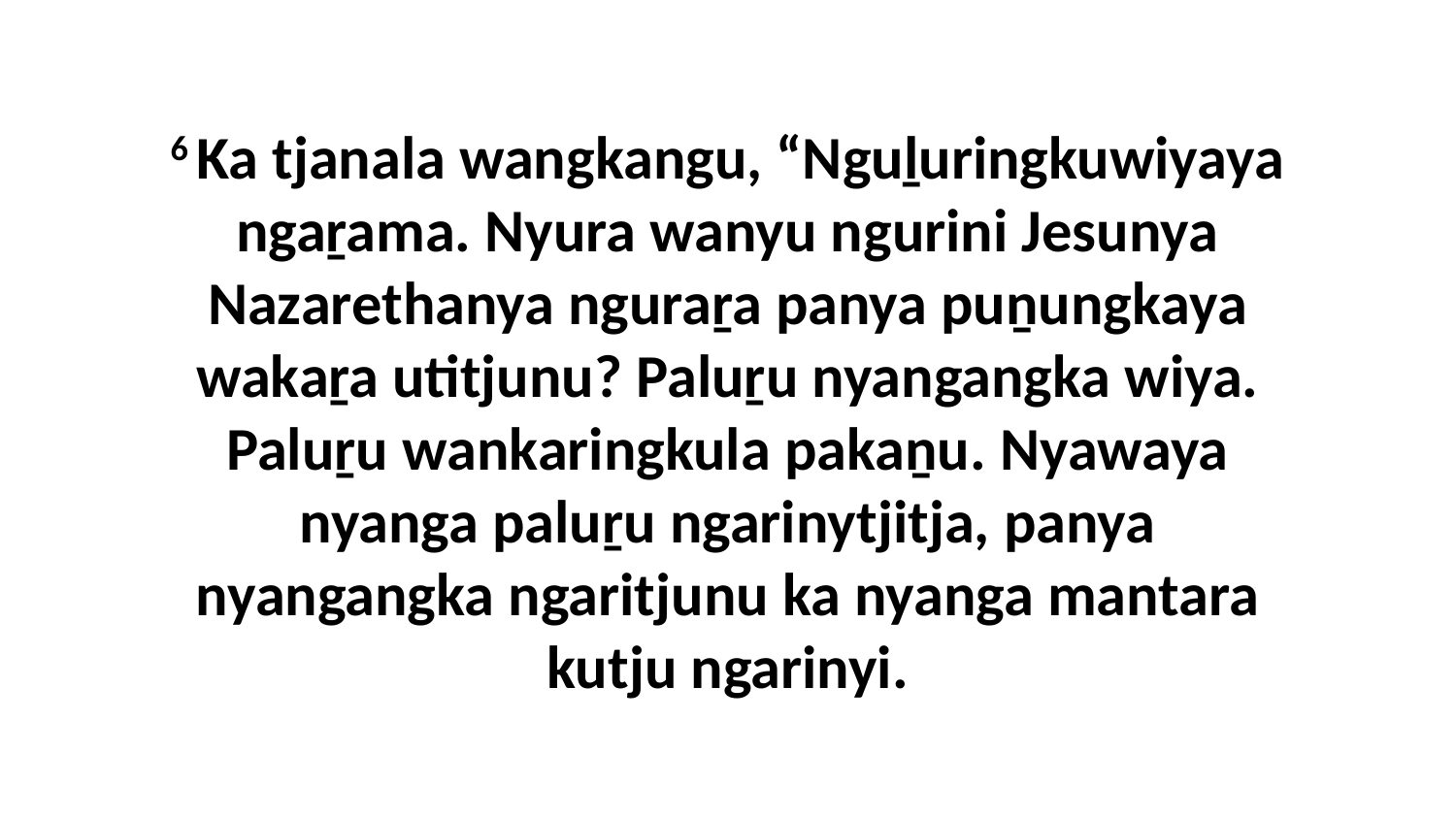

6 Ka tjanala wangkangu, “Nguḻuringkuwiyaya ngaṟama. Nyura wanyu ngurini Jesunya Nazarethanya nguraṟa panya puṉungkaya wakaṟa utitjunu? Paluṟu nyangangka wiya. Paluṟu wankaringkula pakaṉu. Nyawaya nyanga paluṟu ngarinytjitja, panya nyangangka ngaritjunu ka nyanga mantara kutju ngarinyi.